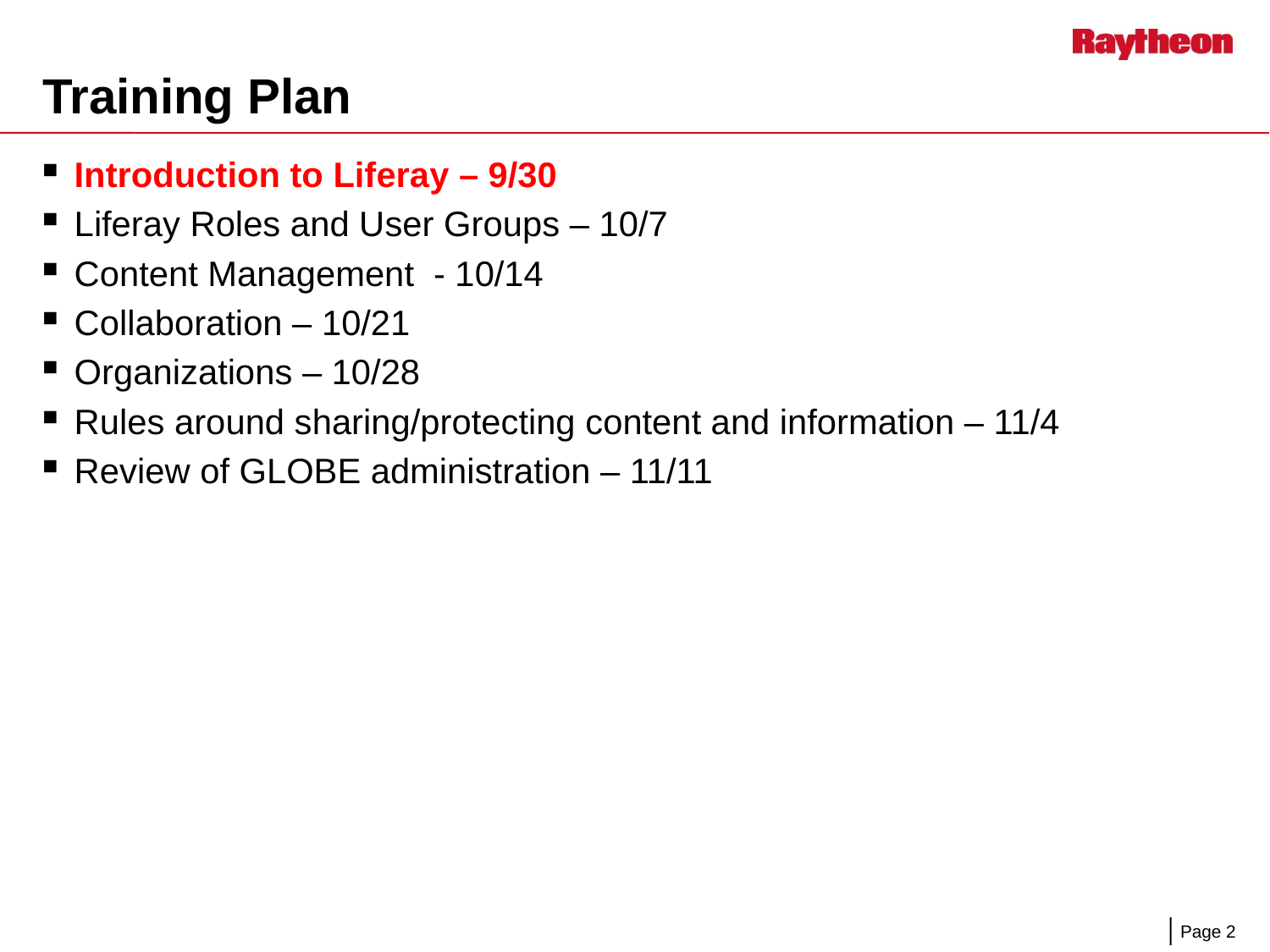

# Training Plan
Introduction to Liferay – 9/30
Liferay Roles and User Groups – 10/7
Content Management  - 10/14
Collaboration – 10/21
Organizations – 10/28
Rules around sharing/protecting content and information – 11/4
Review of GLOBE administration – 11/11